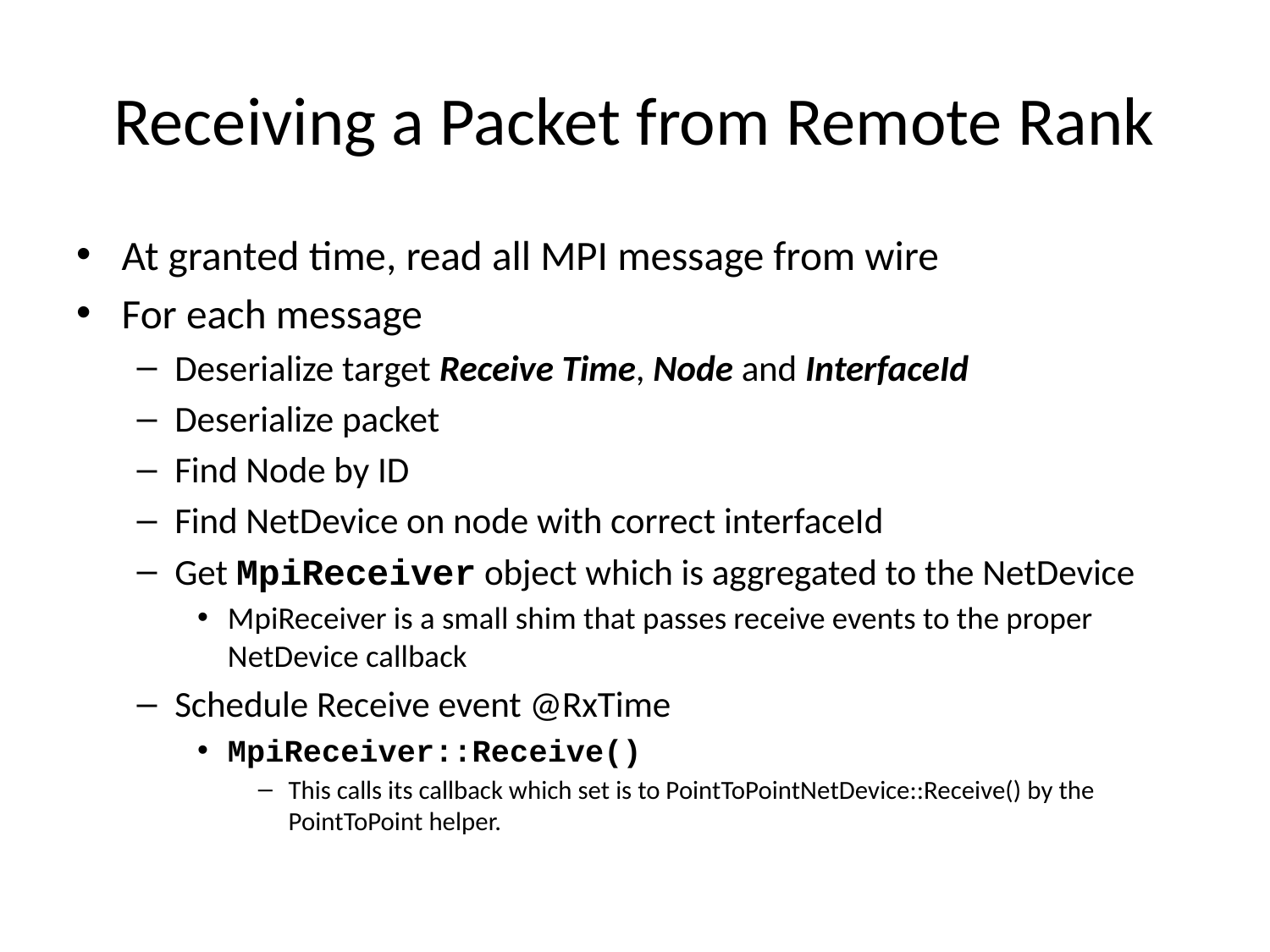

# Receiving a Packet from Remote Rank
At granted time, read all MPI message from wire
For each message
Deserialize target Receive Time, Node and InterfaceId
Deserialize packet
Find Node by ID
Find NetDevice on node with correct interfaceId
Get MpiReceiver object which is aggregated to the NetDevice
MpiReceiver is a small shim that passes receive events to the proper NetDevice callback
Schedule Receive event @RxTime
MpiReceiver::Receive()
This calls its callback which set is to PointToPointNetDevice::Receive() by the PointToPoint helper.